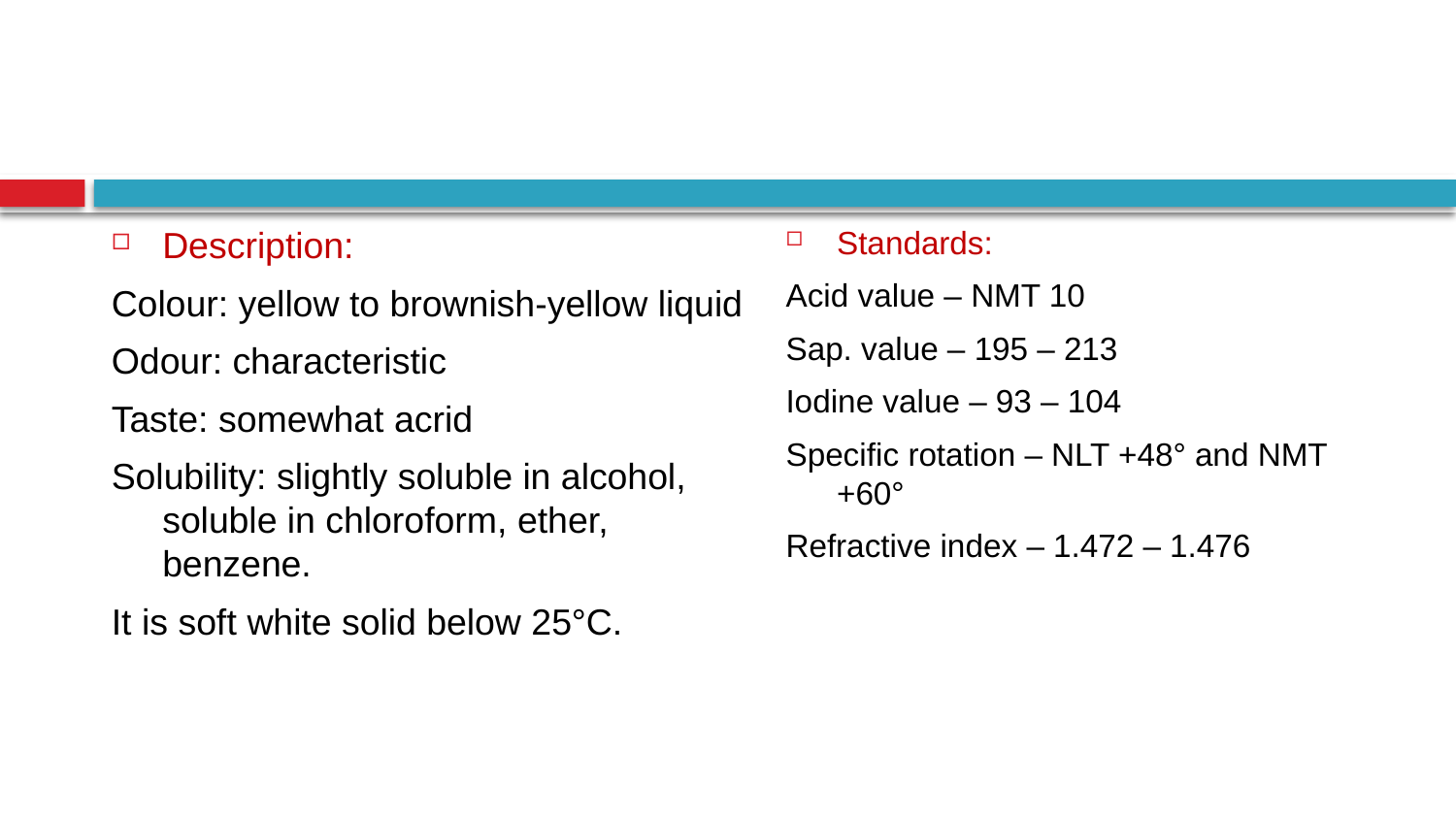

#
Standards:
Acid value – NMT 10
Sap. value – 195 – 213
Iodine value – 93 – 104
Specific rotation – NLT +48° and NMT +60°
Refractive index – 1.472 – 1.476

Description:
Colour: yellow to brownish-yellow liquid
Odour: characteristic
Taste: somewhat acrid
Solubility: slightly soluble in alcohol, soluble in chloroform, ether, benzene.
It is soft white solid below 25°C.